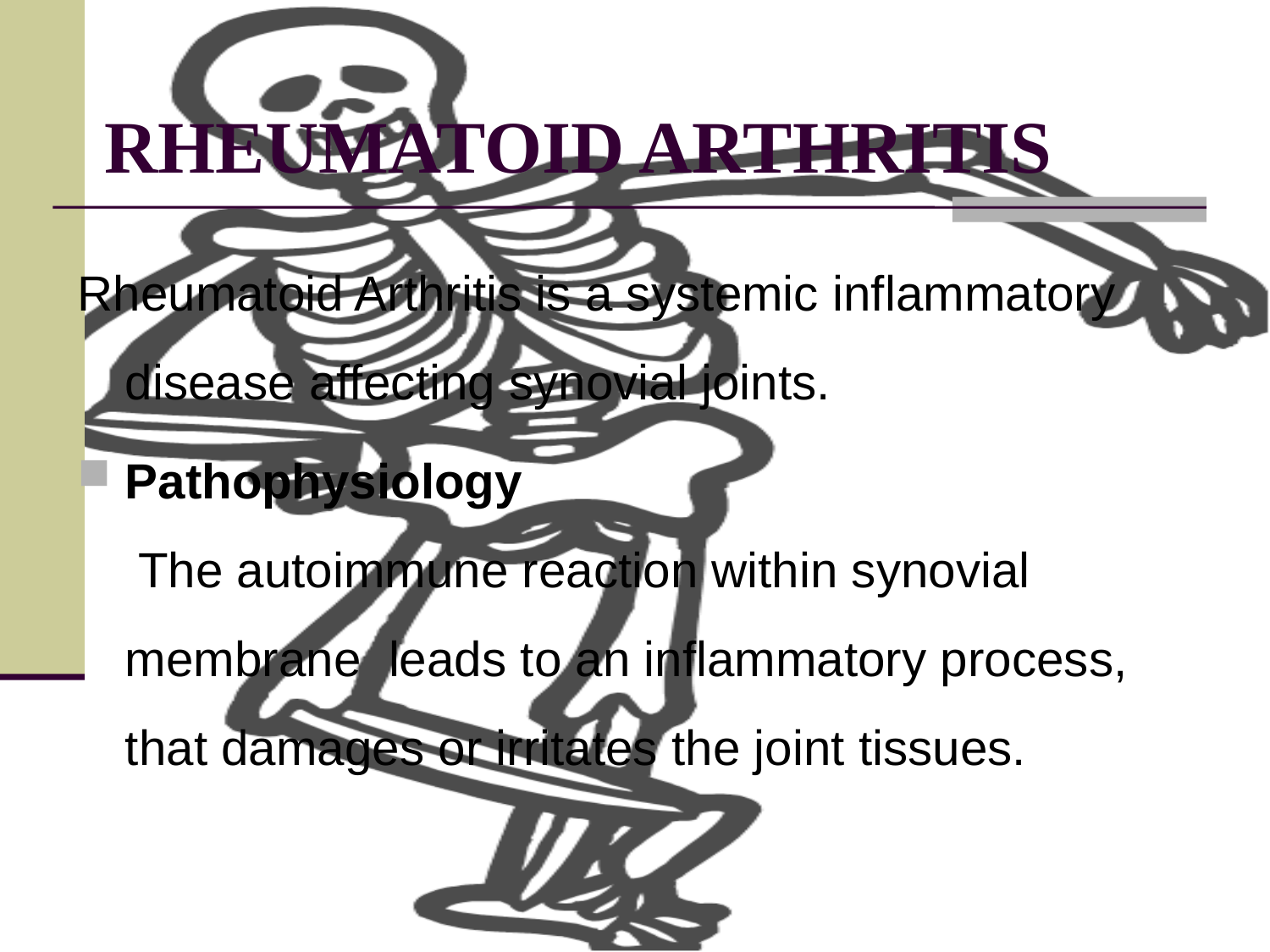

# RHEUMATOID ARTHRITIS
Rheumatoid Arthritis is a systemic inflammatory disease affecting synovial joints.
Pathophysiology
 The autoimmune reaction within synovial membrane  leads to an inflammatory process, that damages or irritates the joint tissues.